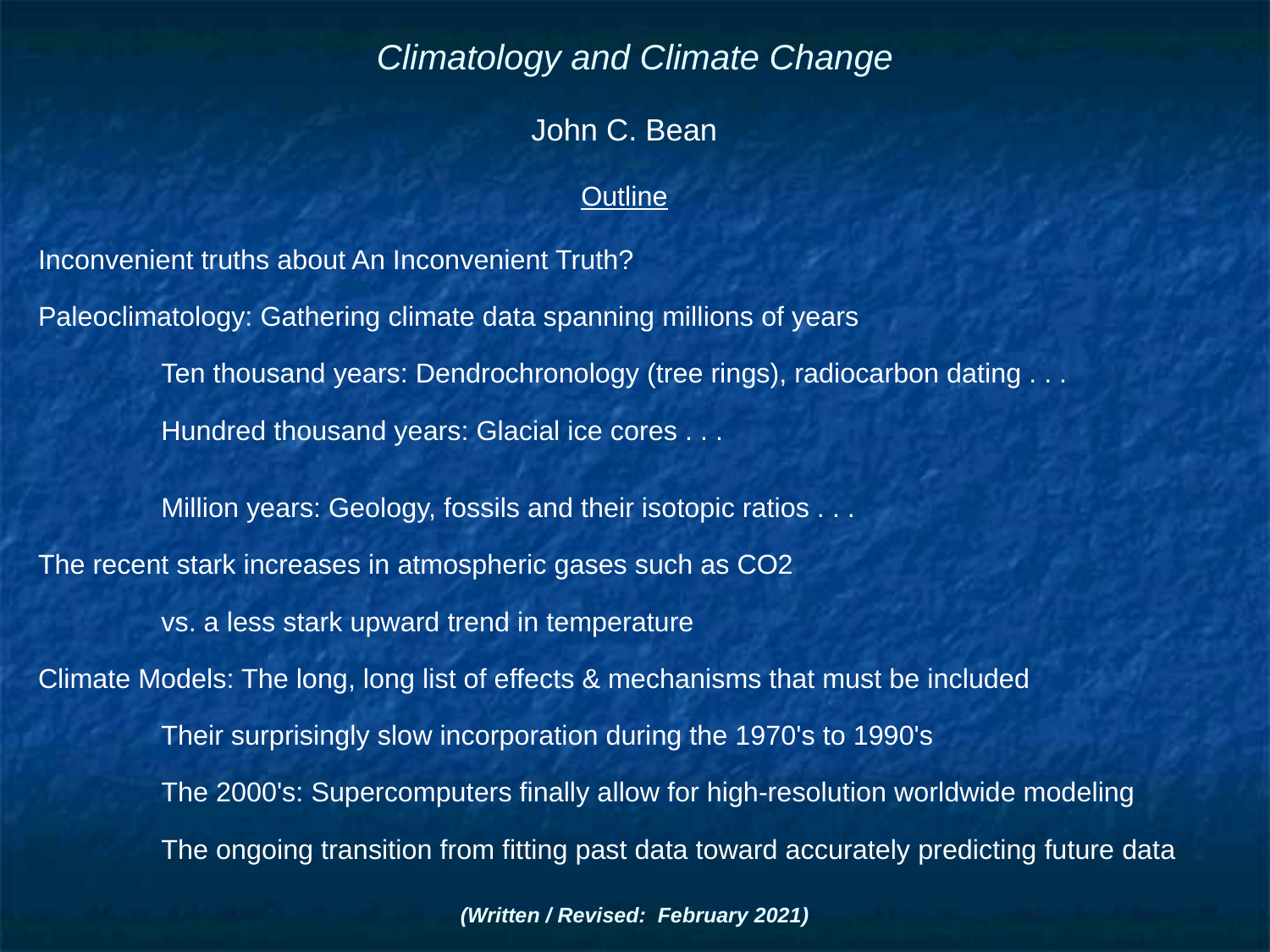

# Climatology and Climate Change
John C. Bean

Outline

Inconvenient truths about An Inconvenient Truth?

Paleoclimatology: Gathering climate data spanning millions of years

	Ten thousand years: Dendrochronology (tree rings), radiocarbon dating . . .

	Hundred thousand years: Glacial ice cores . . .

	Million years: Geology, fossils and their isotopic ratios . . .

The recent stark increases in atmospheric gases such as CO2

	vs. a less stark upward trend in temperature

Climate Models: The long, long list of effects & mechanisms that must be included

	Their surprisingly slow incorporation during the 1970's to 1990's

	The 2000's: Supercomputers finally allow for high-resolution worldwide modeling

	The ongoing transition from fitting past data toward accurately predicting future data
(Written / Revised:  February 2021)